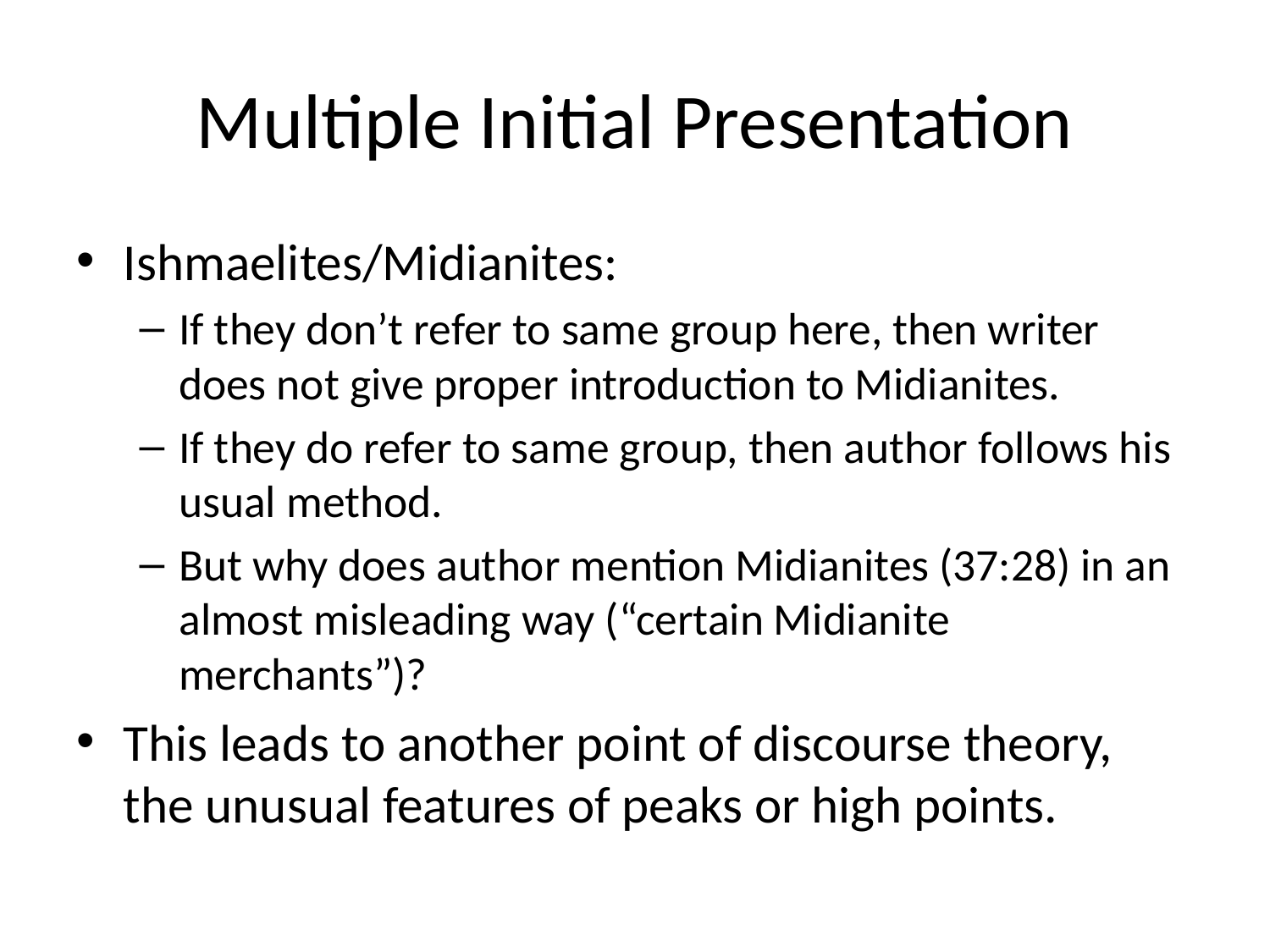

# Multiple Initial Presentation
Ishmaelites/Midianites:
If they don’t refer to same group here, then writer does not give proper introduction to Midianites.
If they do refer to same group, then author follows his usual method.
But why does author mention Midianites (37:28) in an almost misleading way (“certain Midianite merchants”)?
This leads to another point of discourse theory, the unusual features of peaks or high points.